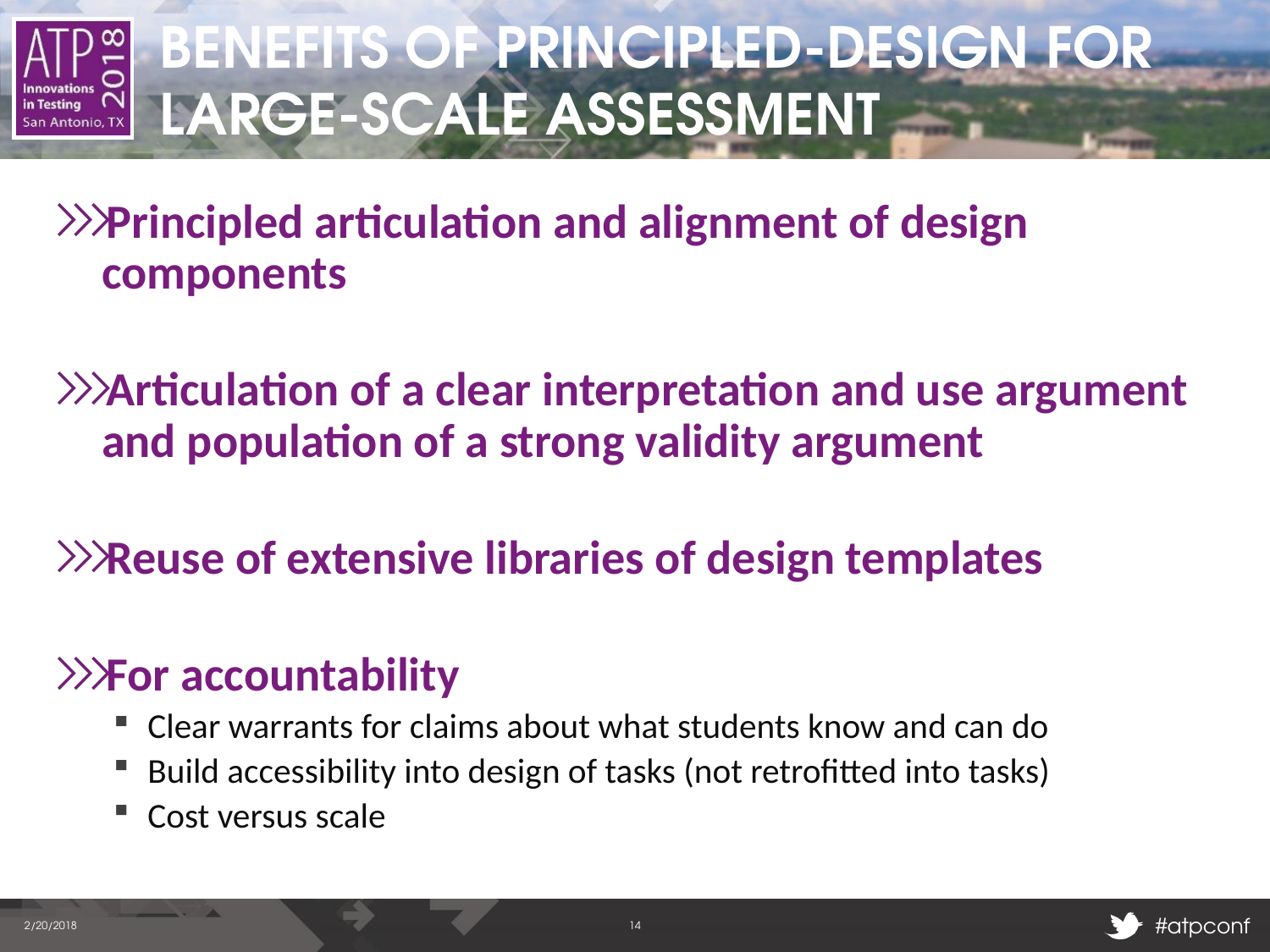

# Benefits of principled-design for large-scale assessment
Principled articulation and alignment of design components

Articulation of a clear interpretation and use argument and population of a strong validity argument

Reuse of extensive libraries of design templates

For accountability
Clear warrants for claims about what students know and can do
Build accessibility into design of tasks (not retrofitted into tasks)
Cost versus scale

2/20/2018
14